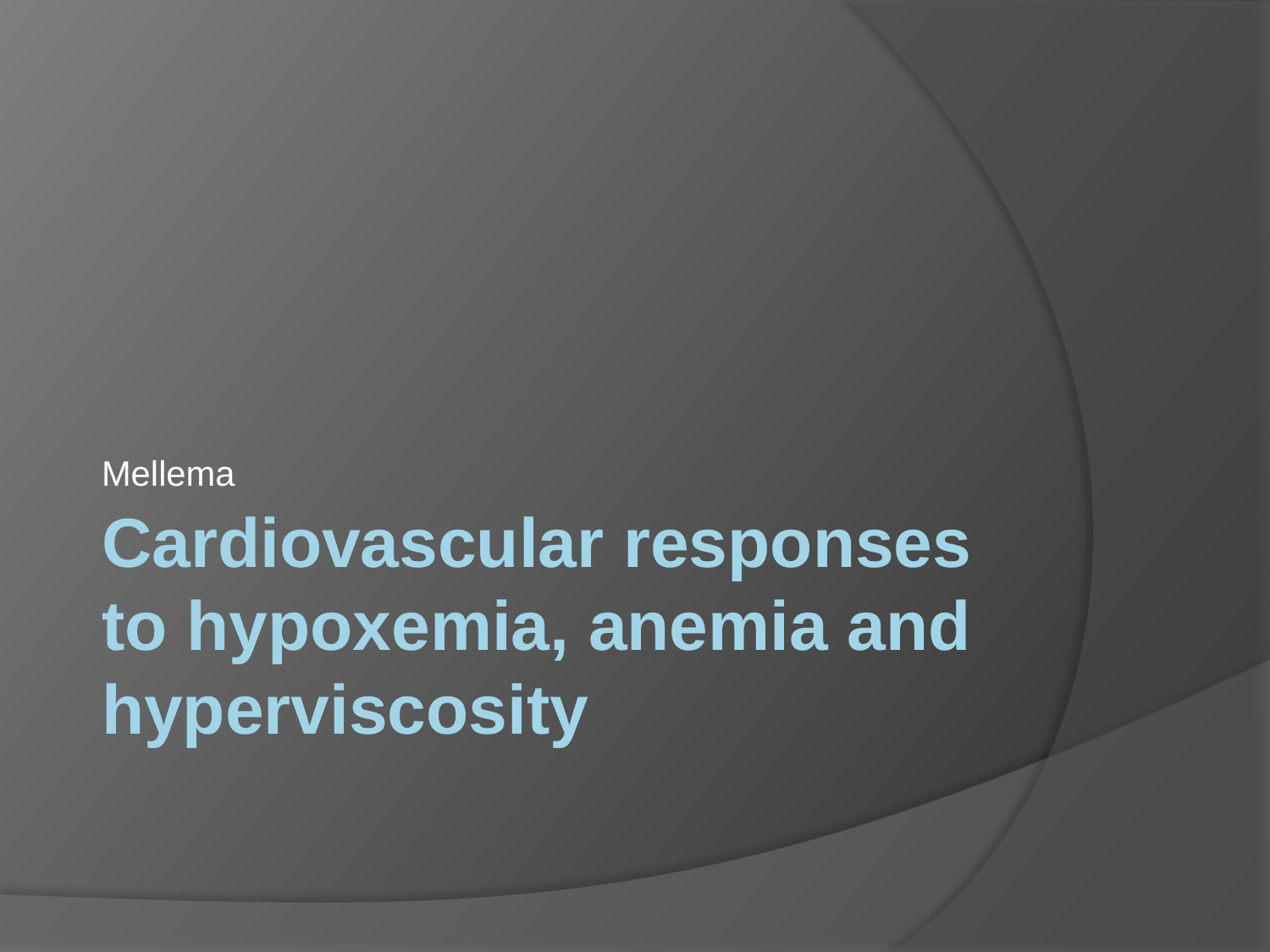

Mellema
# Cardiovascular responses to hypoxemia, anemia and hyperviscosity